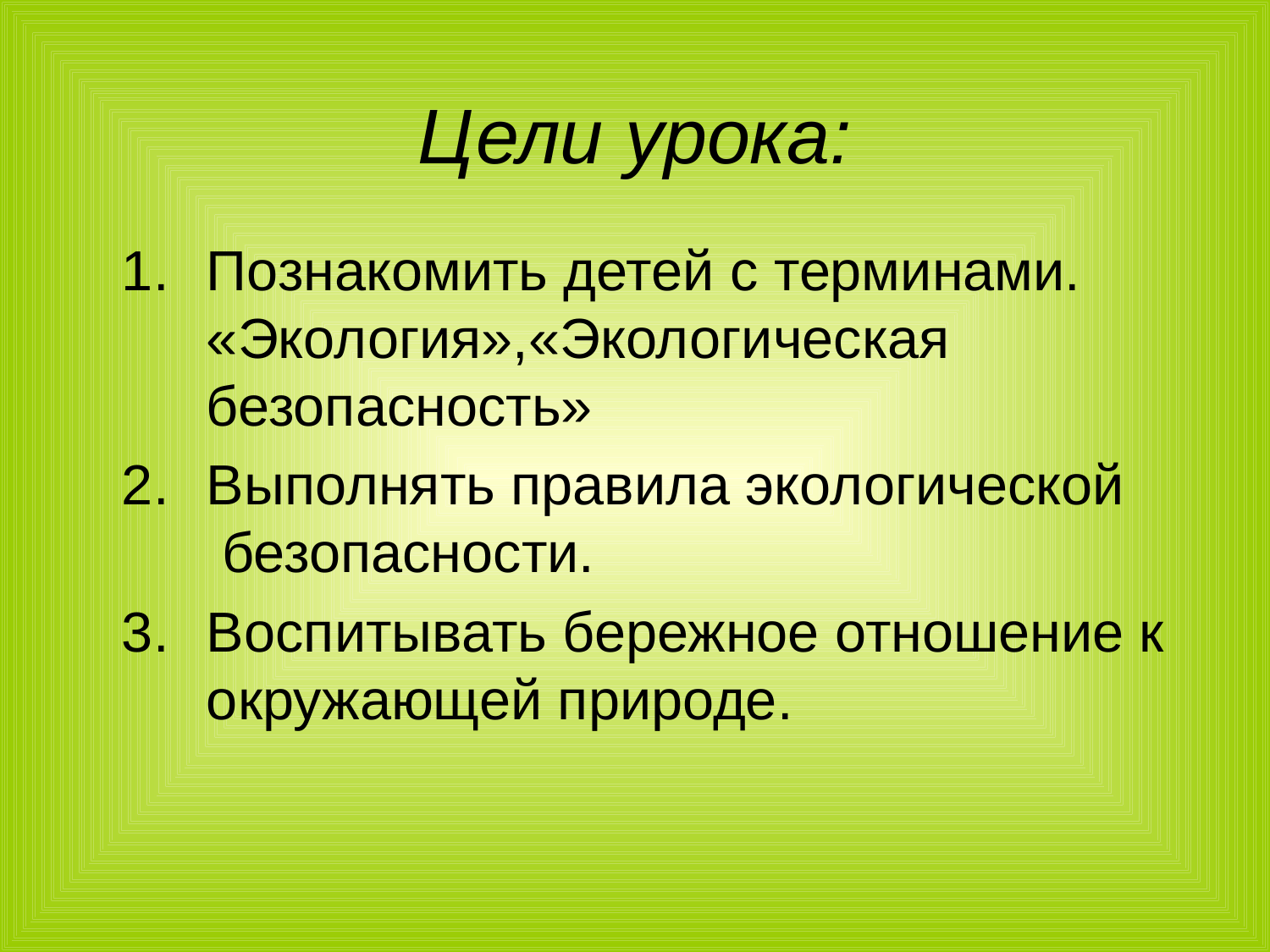

# Цели урока:
Познакомить детей с терминами. «Экология»,«Экологическая безопасность»
Выполнять правила экологической    безопасности.
Воспитывать бережное отношение к окружающей природе.